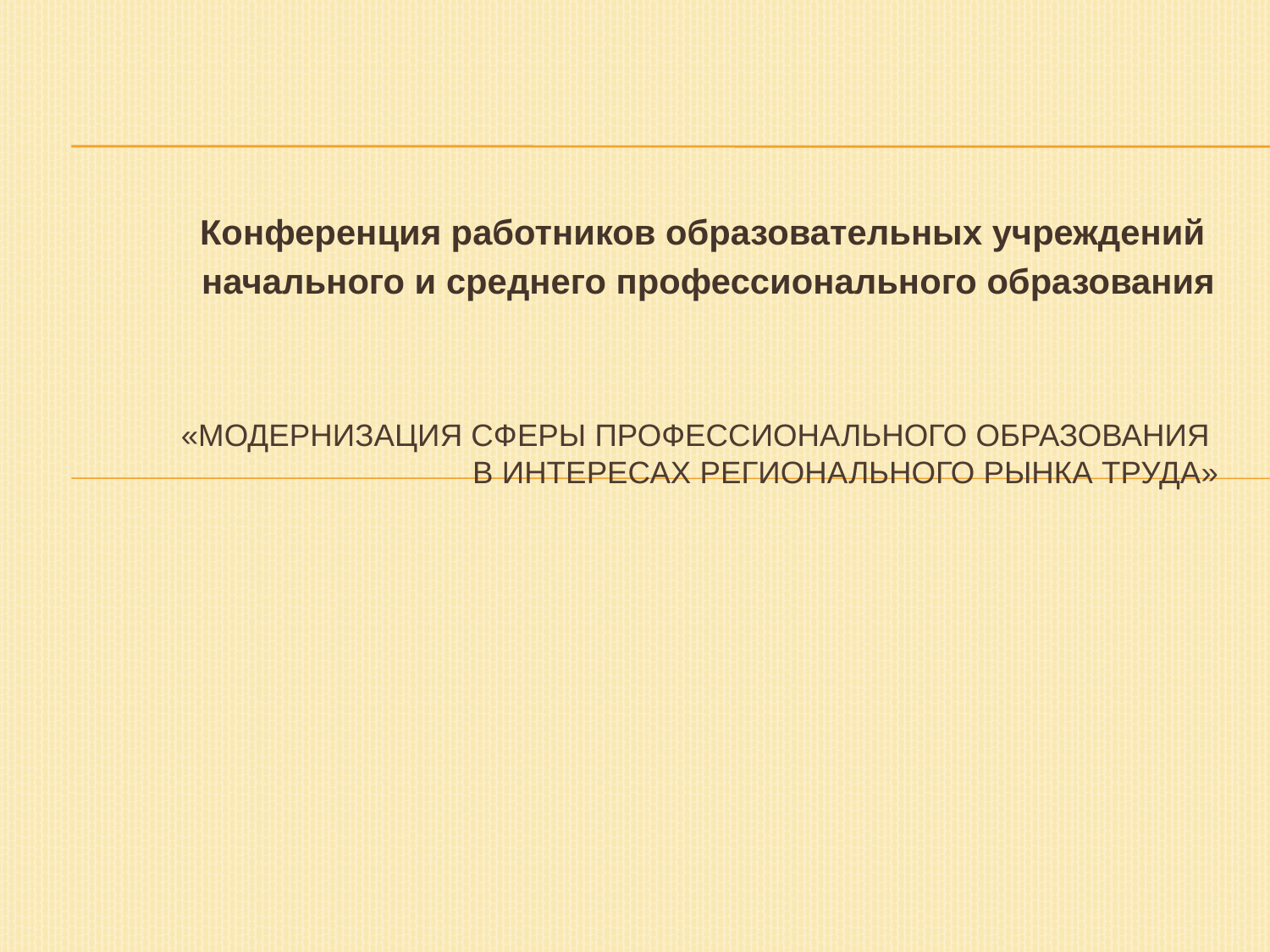

Конференция работников образовательных учреждений
начального и среднего профессионального образования
# «Модернизация сферы профессионального образования в интересах регионального рынка труда»